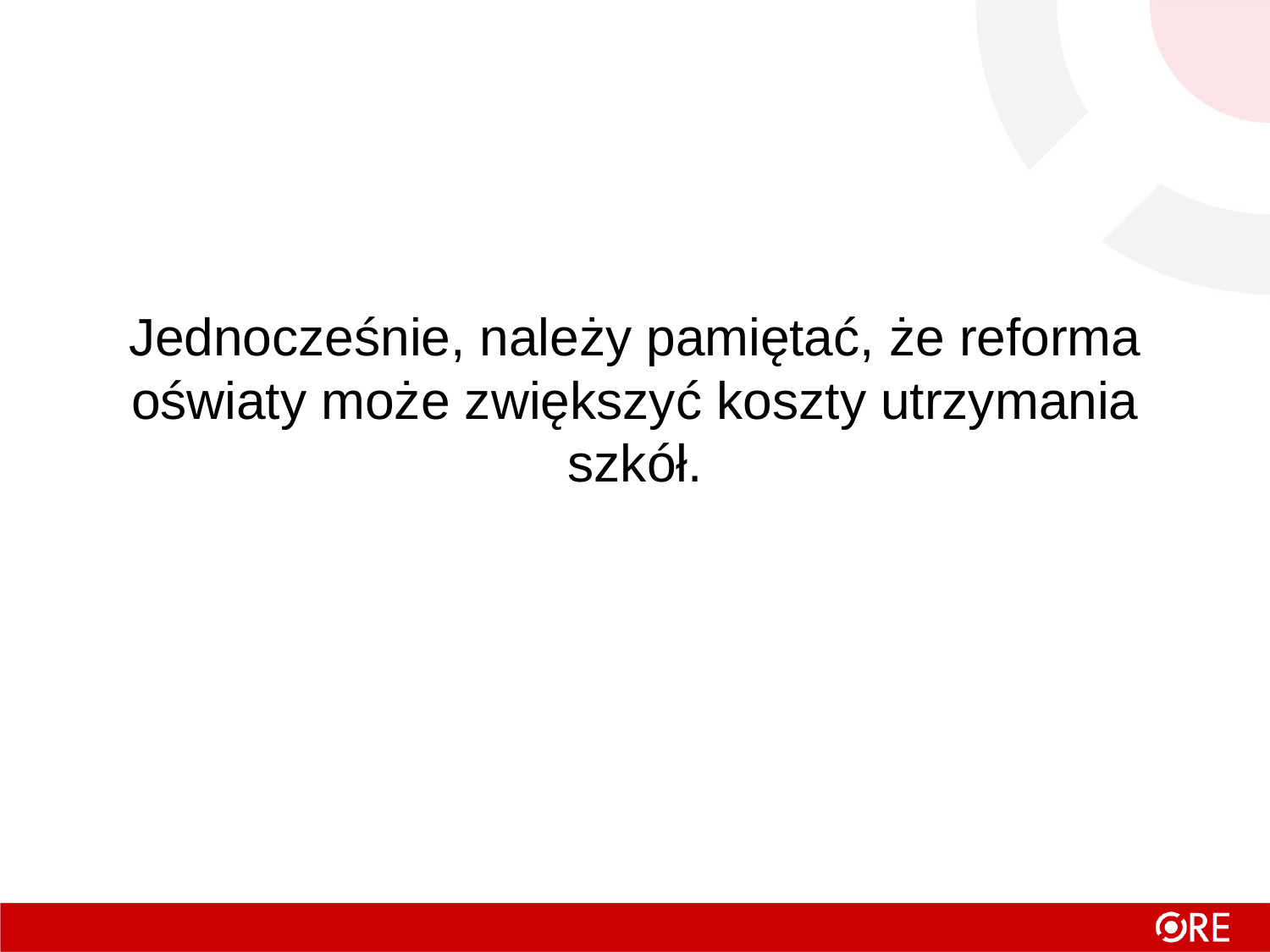

# Jednocześnie, należy pamiętać, że reforma oświaty może zwiększyć koszty utrzymania szkół.